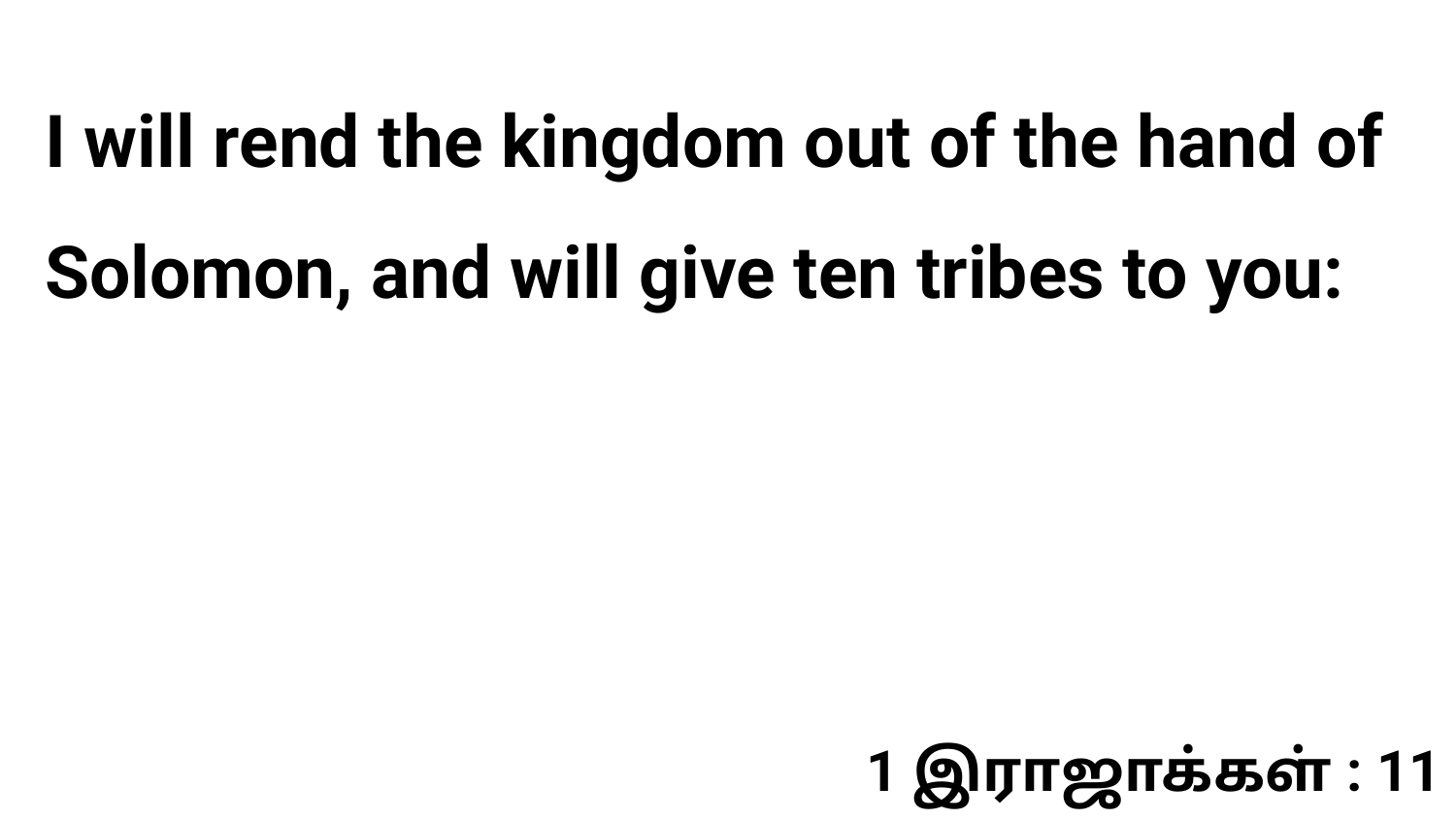

I will rend the kingdom out of the hand of Solomon, and will give ten tribes to you:
1 இராஜாக்கள் : 11